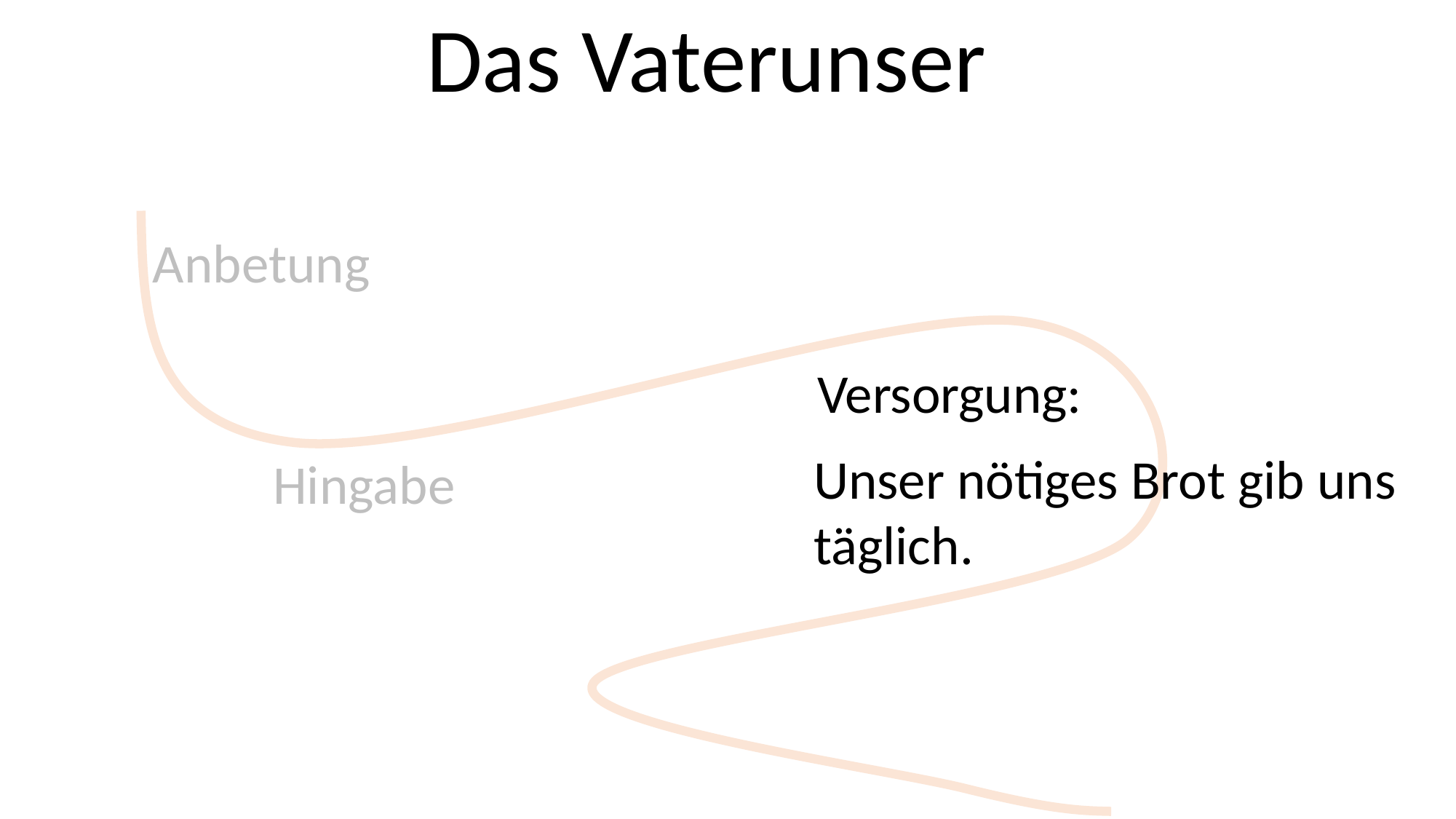

Das Vaterunser

Anbetung
Versorgung:
Unser nötiges Brot gib uns
täglich.

Hingabe